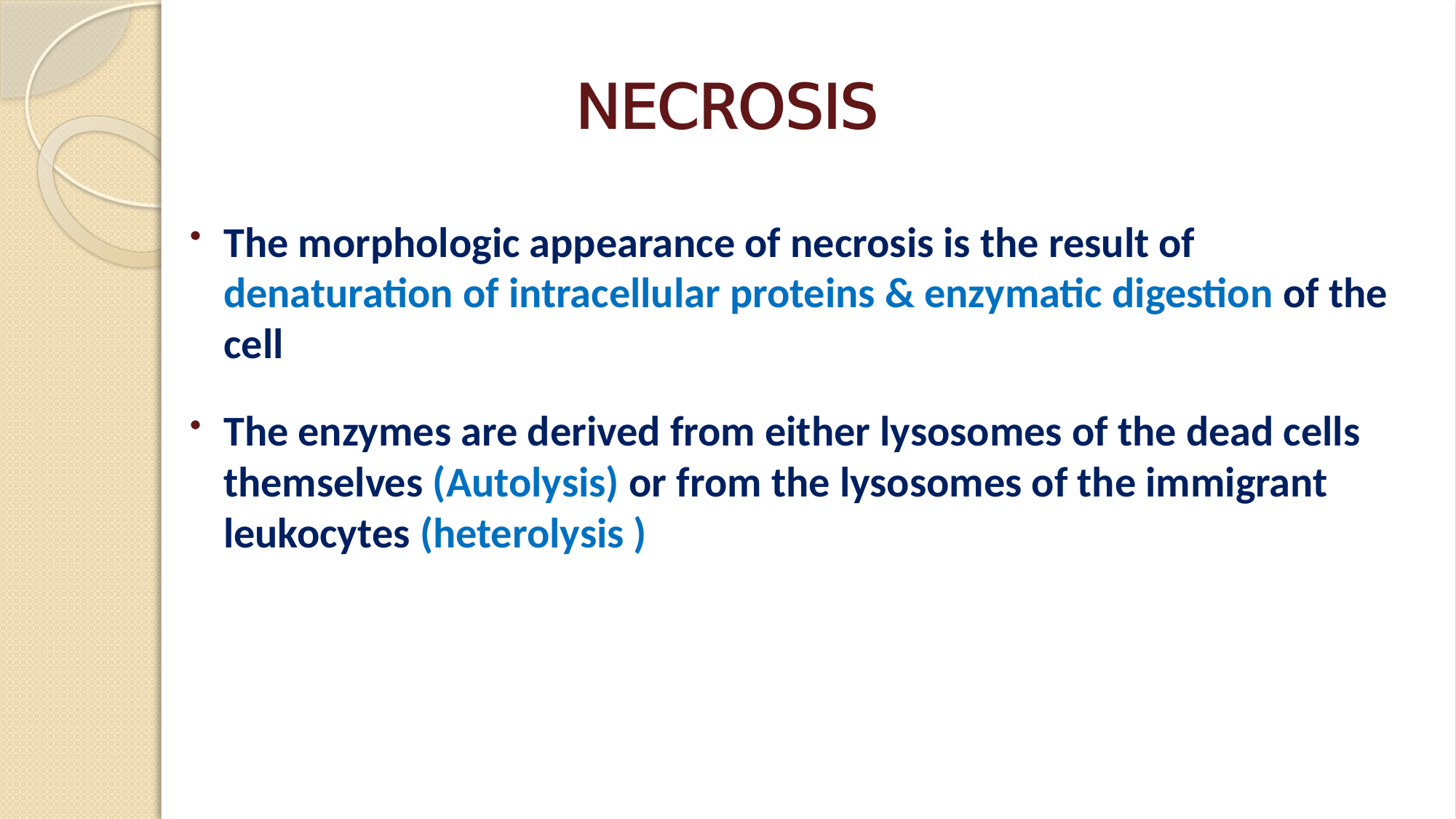

# NECROSIS
The morphologic appearance of necrosis is the result of denaturation of intracellular proteins & enzymatic digestion of the cell
The enzymes are derived from either lysosomes of the dead cells themselves (Autolysis) or from the lysosomes of the immigrant leukocytes (heterolysis )